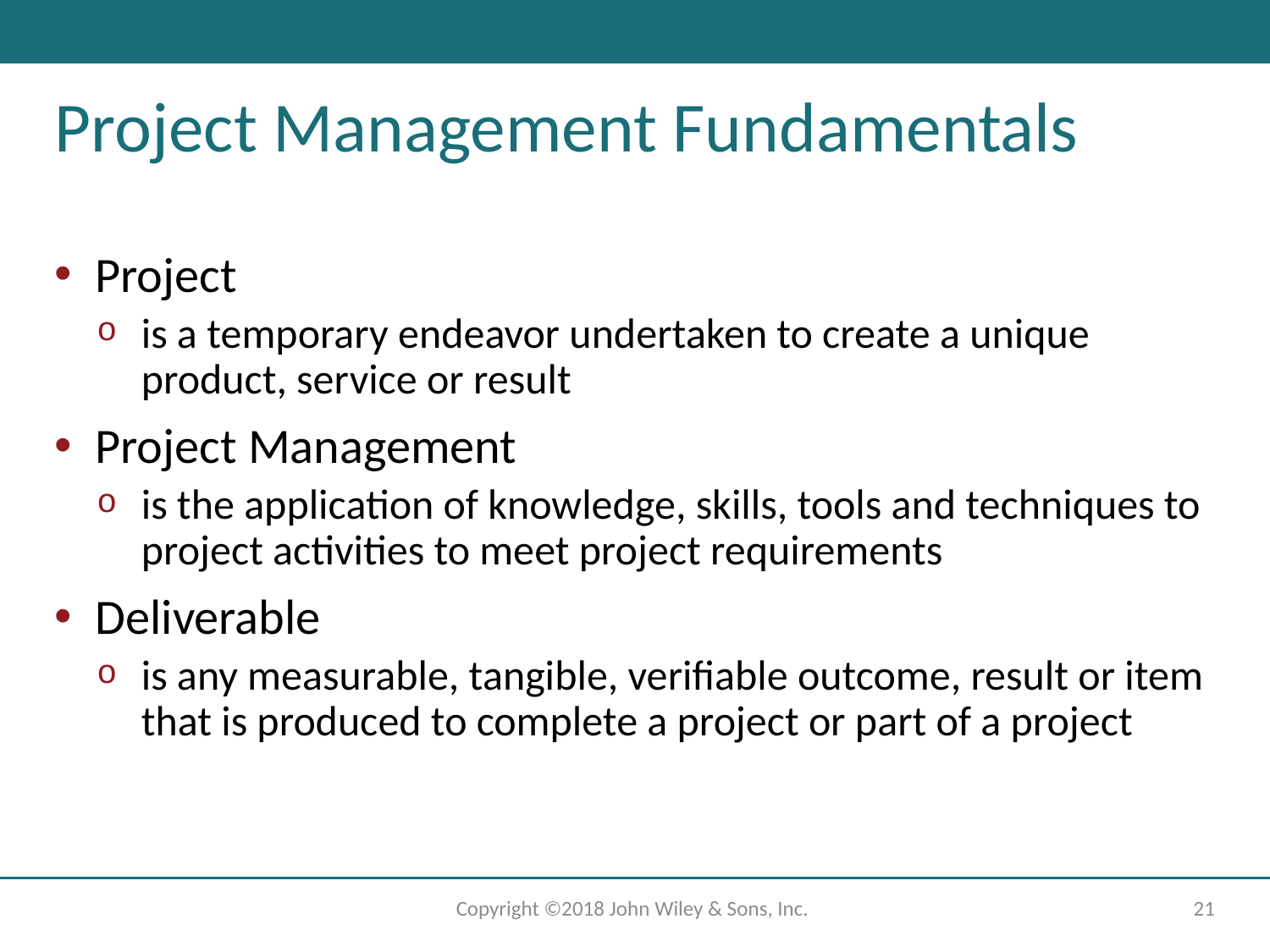

# Project Management Fundamentals
Project
is a temporary endeavor undertaken to create a unique product, service or result
Project Management
is the application of knowledge, skills, tools and techniques to project activities to meet project requirements
Deliverable
is any measurable, tangible, verifiable outcome, result or item that is produced to complete a project or part of a project

Copyright ©2018 John Wiley & Sons, Inc.
21